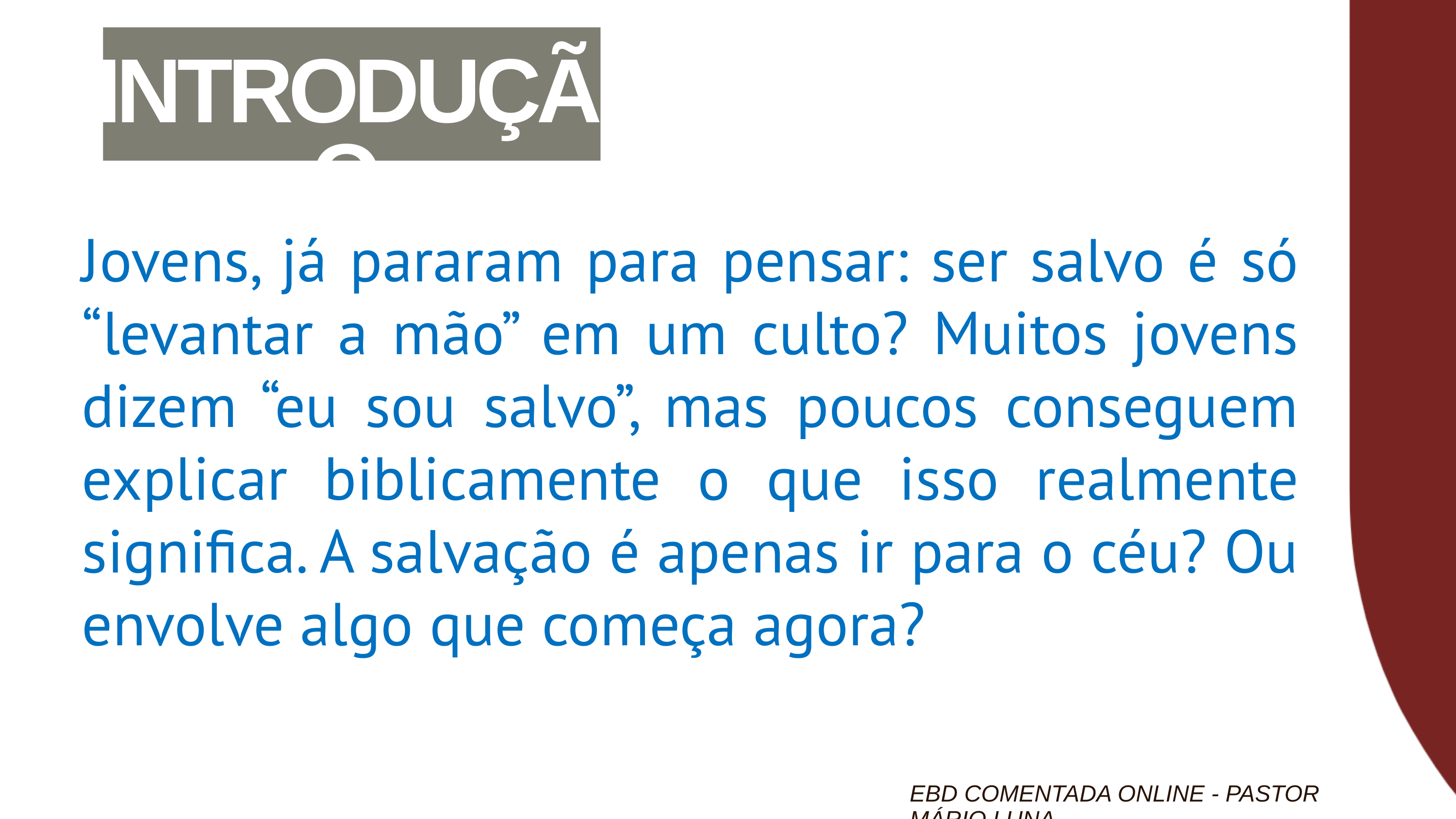

INTRODUÇÃO
Jovens, já pararam para pensar: ser salvo é só “levantar a mão” em um culto? Muitos jovens dizem “eu sou salvo”, mas poucos conseguem explicar biblicamente o que isso realmente significa. A salvação é apenas ir para o céu? Ou envolve algo que começa agora?
EBD COMENTADA ONLINE - PASTOR MÁRIO LUNA